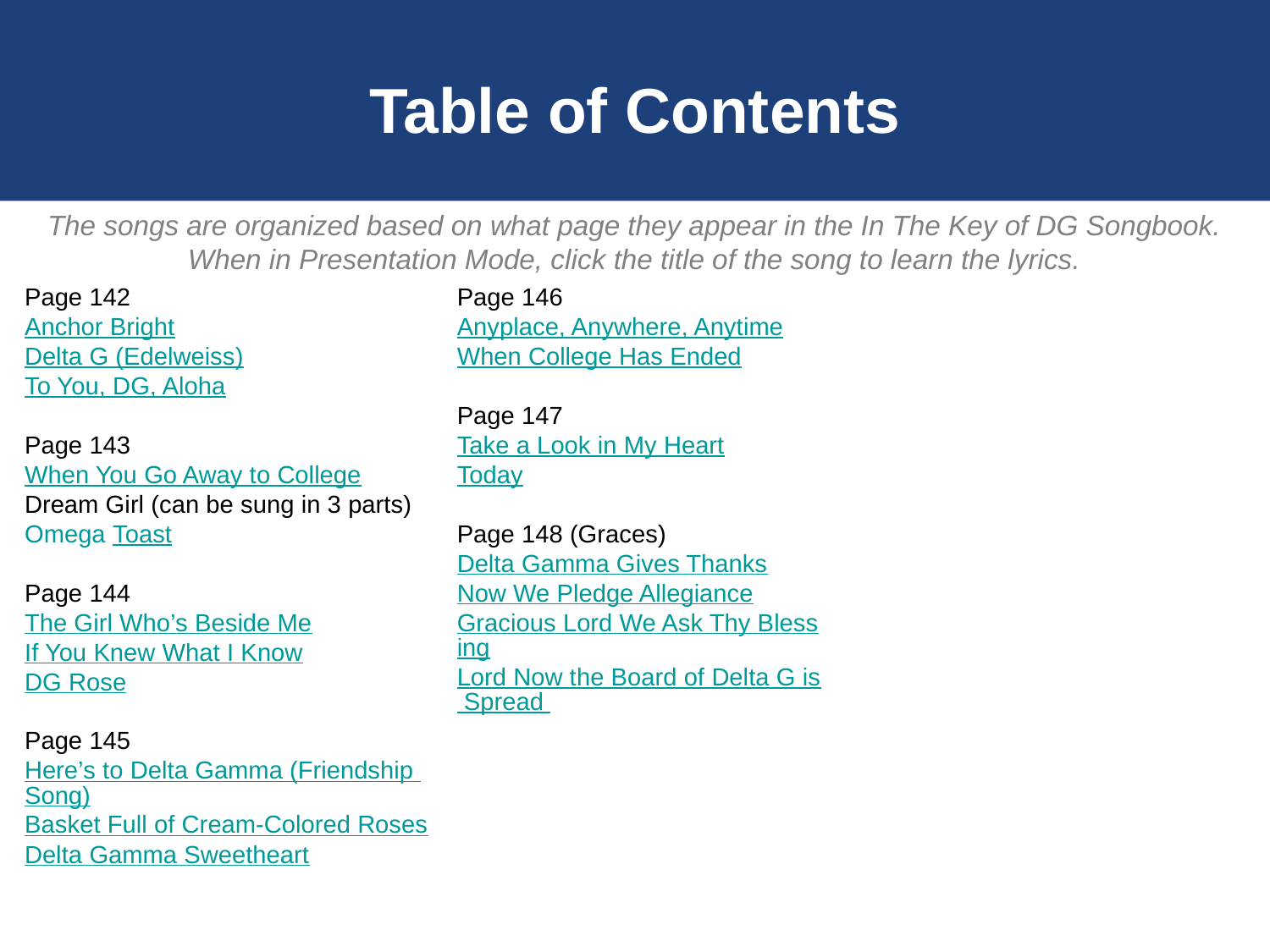

Table of Contents
The songs are organized based on what page they appear in the In The Key of DG Songbook. When in Presentation Mode, click the title of the song to learn the lyrics.
Page 142
Anchor Bright
Delta G (Edelweiss)
To You, DG, Aloha

Page 143
When You Go Away to College
Dream Girl (can be sung in 3 parts)
Omega Toast

Page 144
The Girl Who’s Beside Me
If You Knew What I Know
DG Rose

Page 145
Here’s to Delta Gamma (Friendship Song)
Basket Full of Cream-Colored Roses
Delta Gamma Sweetheart
Page 146
Anyplace, Anywhere, Anytime
When College Has Ended

Page 147
Take a Look in My Heart
Today
Page 148 (Graces)
Delta Gamma Gives Thanks
Now We Pledge Allegiance
Gracious Lord We Ask Thy Blessing
Lord Now the Board of Delta G is Spread